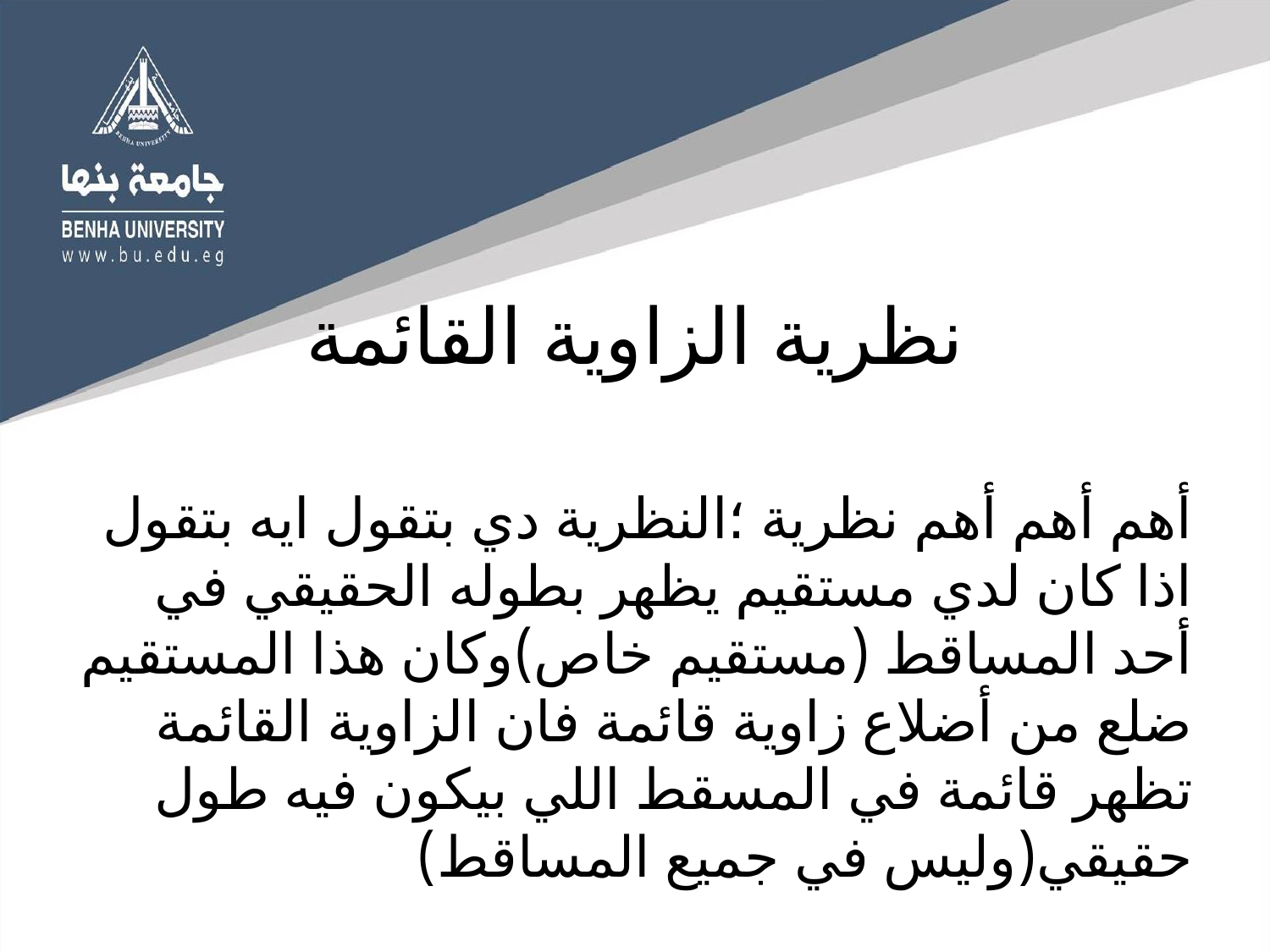

# نظرية الزاوية القائمة
أهم أهم أهم نظرية ؛النظرية دي بتقول ايه بتقول اذا كان لدي مستقيم يظهر بطوله الحقيقي في أحد المساقط (مستقيم خاص)وكان هذا المستقيم ضلع من أضلاع زاوية قائمة فان الزاوية القائمة تظهر قائمة في المسقط اللي بيكون فيه طول حقيقي(وليس في جميع المساقط)